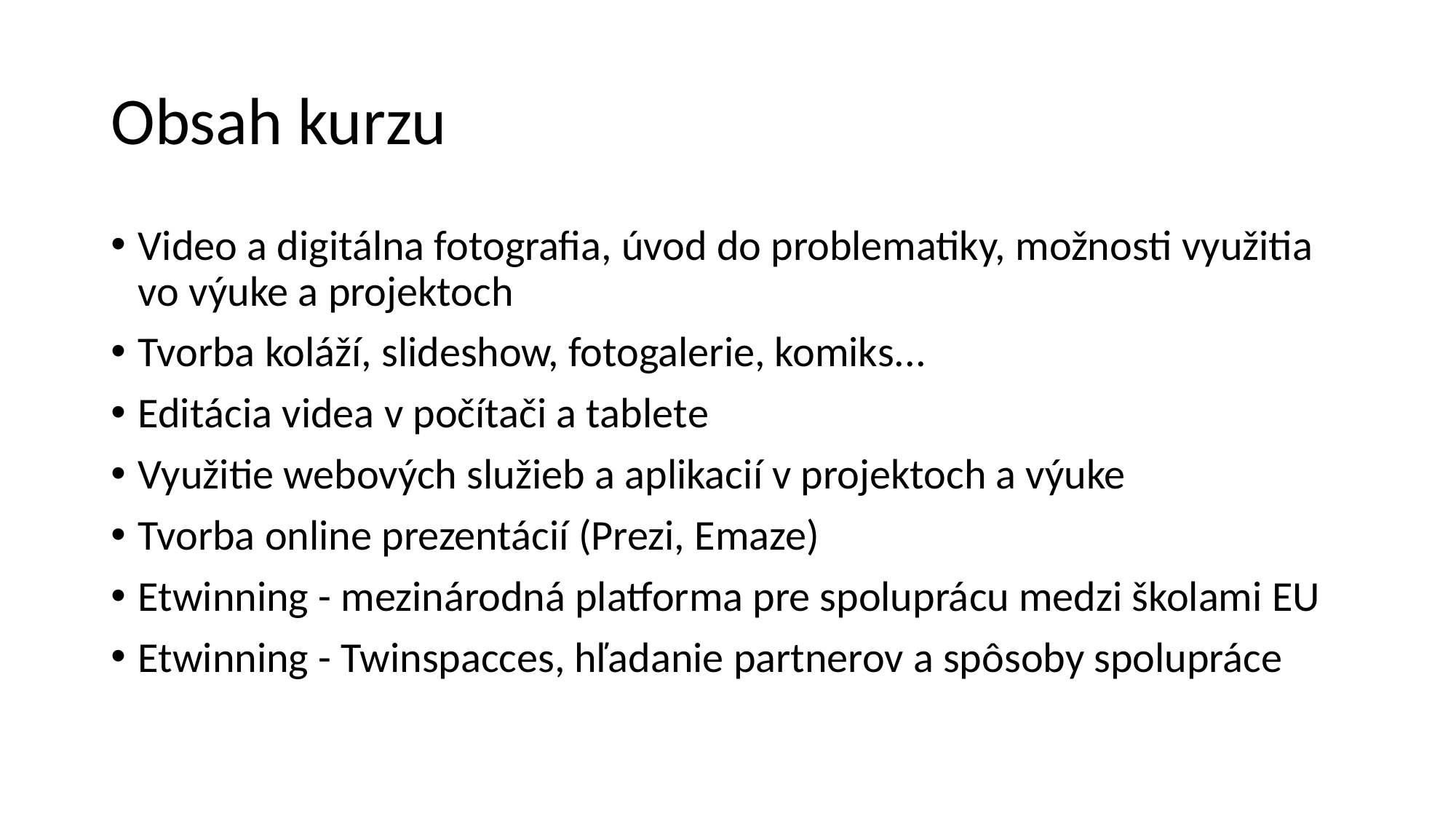

# Obsah kurzu
Video a digitálna fotografia, úvod do problematiky, možnosti využitia vo výuke a projektoch
Tvorba koláží, slideshow, fotogalerie, komiks...
Editácia videa v počítači a tablete
Využitie webových služieb a aplikacií v projektoch a výuke
Tvorba online prezentácií (Prezi, Emaze)
Etwinning - mezinárodná platforma pre spoluprácu medzi školami EU
Etwinning - Twinspacces, hľadanie partnerov a spôsoby spolupráce